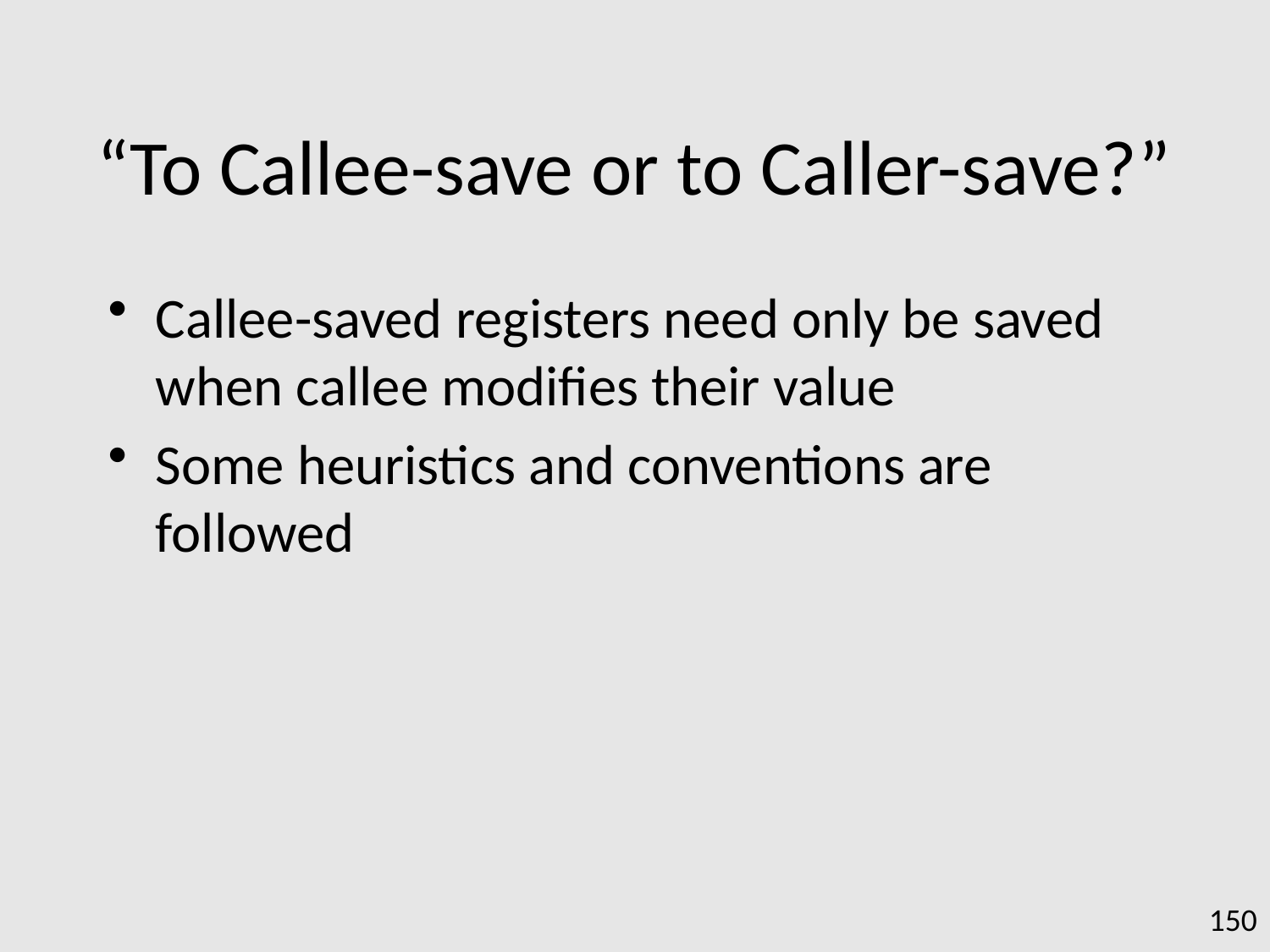

# “To Callee-save or to Caller-save?”
Callee-saved registers need only be saved when callee modifies their value
Some heuristics and conventions are followed
150